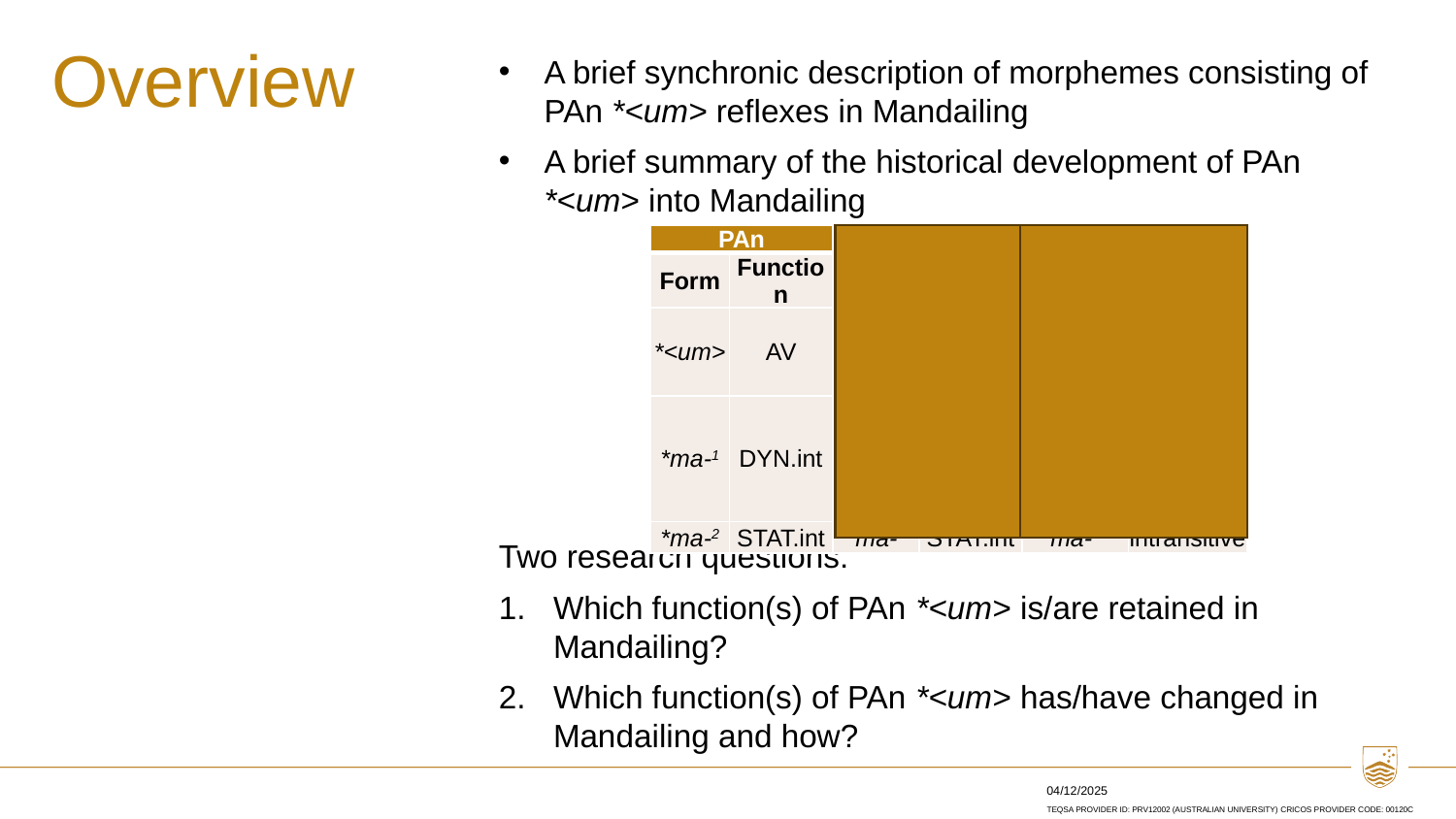

Overview
A brief synchronic description of morphemes consisting of PAn *<um> reflexes in Mandailing
A brief summary of the historical development of PAn *<um> into Mandailing

Two research questions:
Which function(s) of PAn *<um> is/are retained in Mandailing?
Which function(s) of PAn *<um> has/have changed in Mandailing and how?

| PAn |  | PMP |  | Mandailing |  |
| --- | --- | --- | --- | --- | --- |
| Form | Function | Form | Function | Form | Function |
| \*<um> | AV | \*<um> | AV | <um> | intransitive |
|  |  |  |  | ma-1 | inchoative |
|  |  |  |  | m- | intransitive |
| \*ma-1 | DYN.int | \*maŋ- | AV.pl | maN- | AV |
|  |  |  |  | mangka- | distributive |
|  |  | \*maR- | AV.mid | mar-1 | middle |
|  |  |  |  | mar-2 | verbaliser |
| \*ma-2 | STAT.int | \*ma-2 | STAT.int | ma-2 | intransitive |

04/12/2025